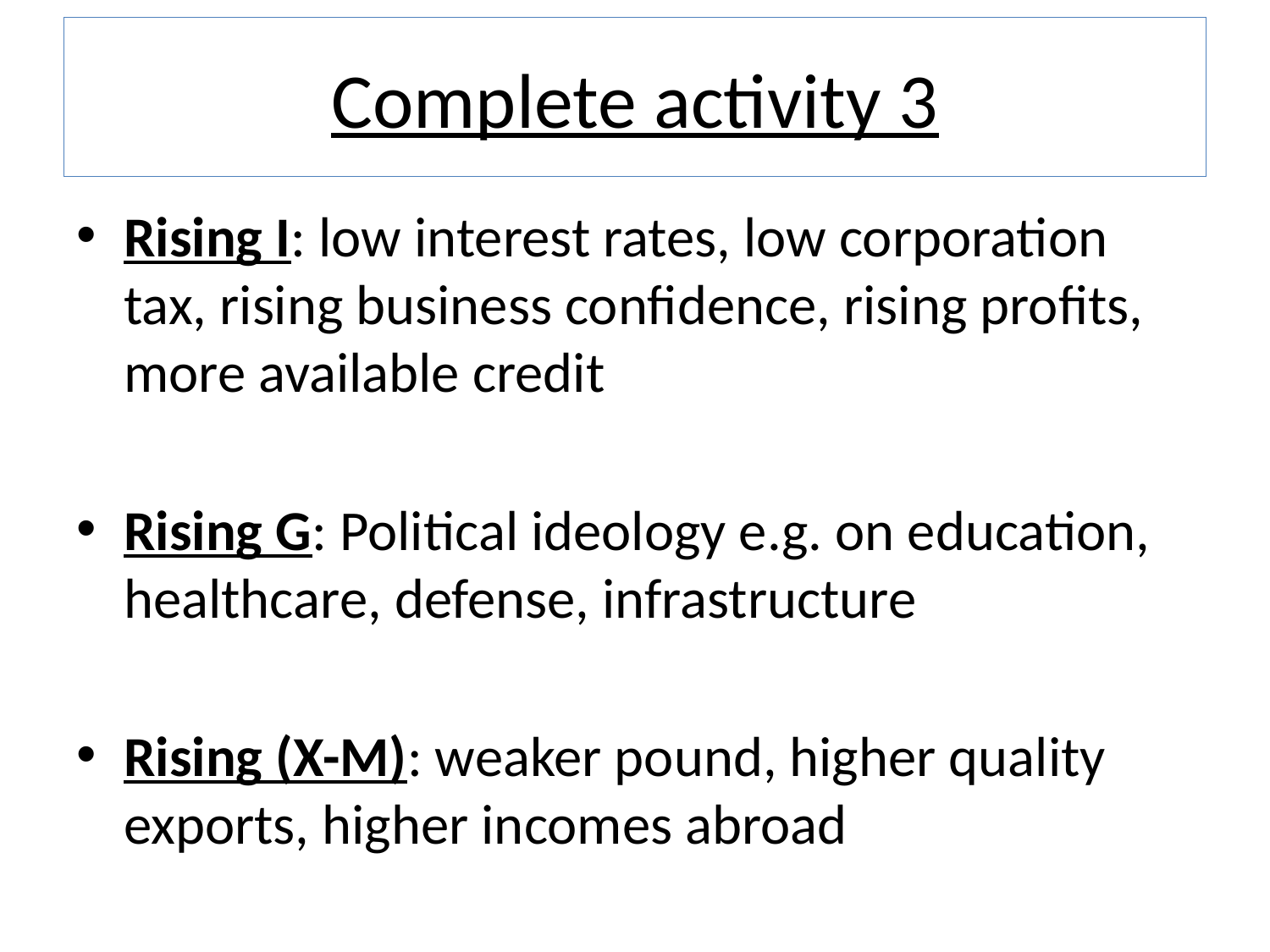

# Complete activity 3
Rising I: low interest rates, low corporation tax, rising business confidence, rising profits, more available credit

Rising G: Political ideology e.g. on education, healthcare, defense, infrastructure

Rising (X-M): weaker pound, higher quality exports, higher incomes abroad